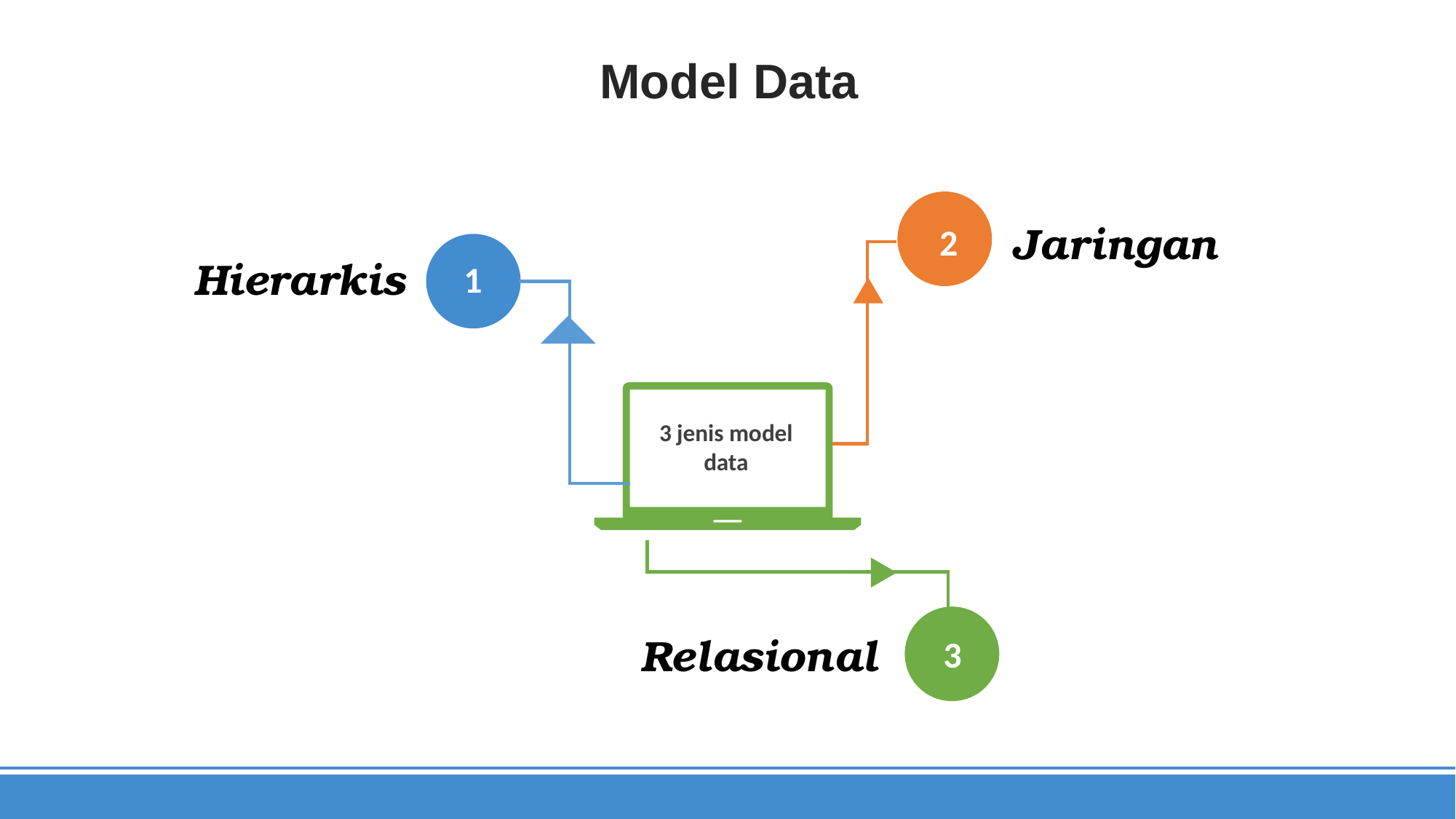

Model Data

Jaringan
2

Hierarkis
1

3 jenis model data

Relasional
3